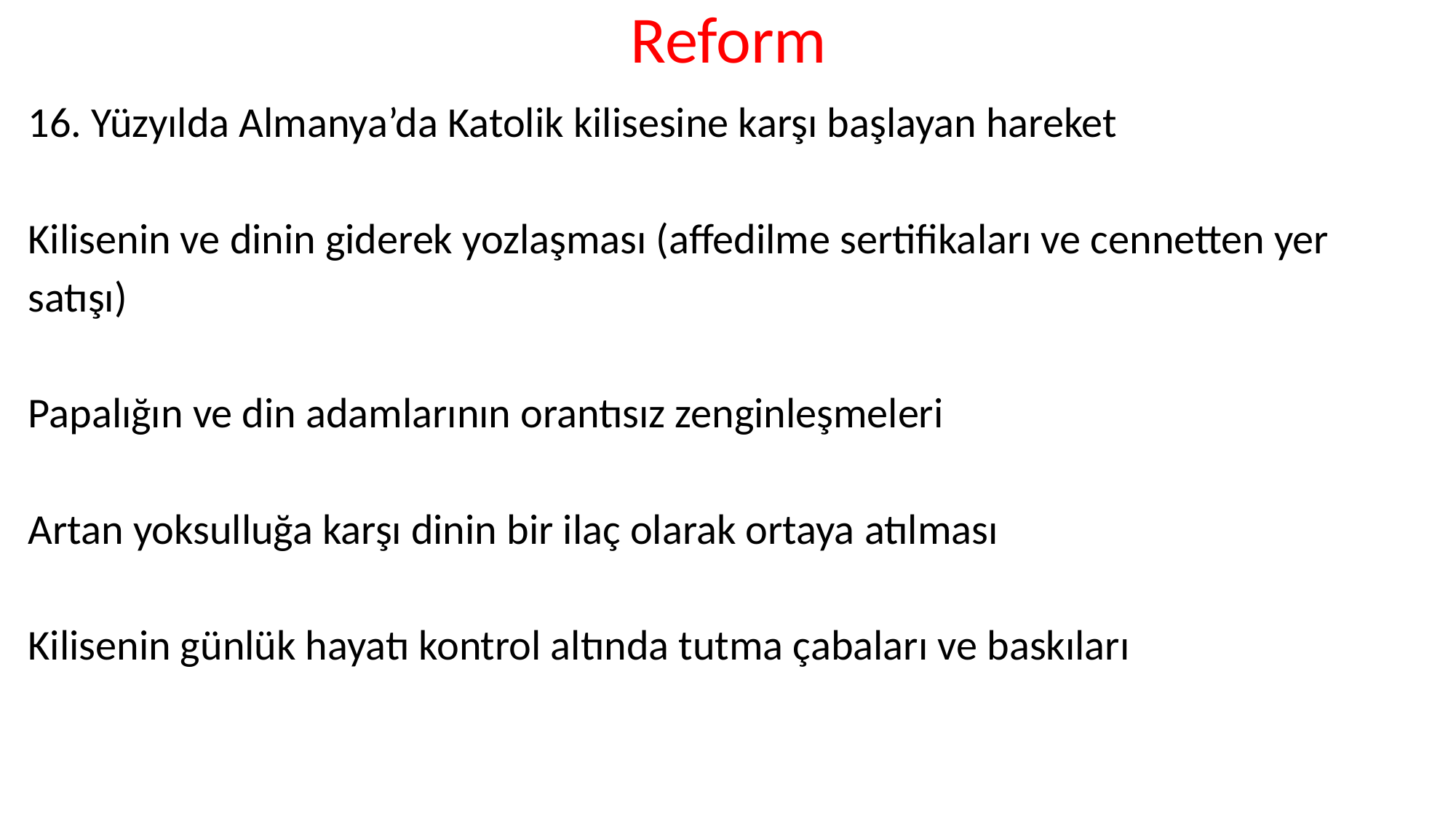

# Reform
16. Yüzyılda Almanya’da Katolik kilisesine karşı başlayan hareket

Kilisenin ve dinin giderek yozlaşması (affedilme sertifikaları ve cennetten yer satışı)

Papalığın ve din adamlarının orantısız zenginleşmeleri

Artan yoksulluğa karşı dinin bir ilaç olarak ortaya atılması

Kilisenin günlük hayatı kontrol altında tutma çabaları ve baskıları